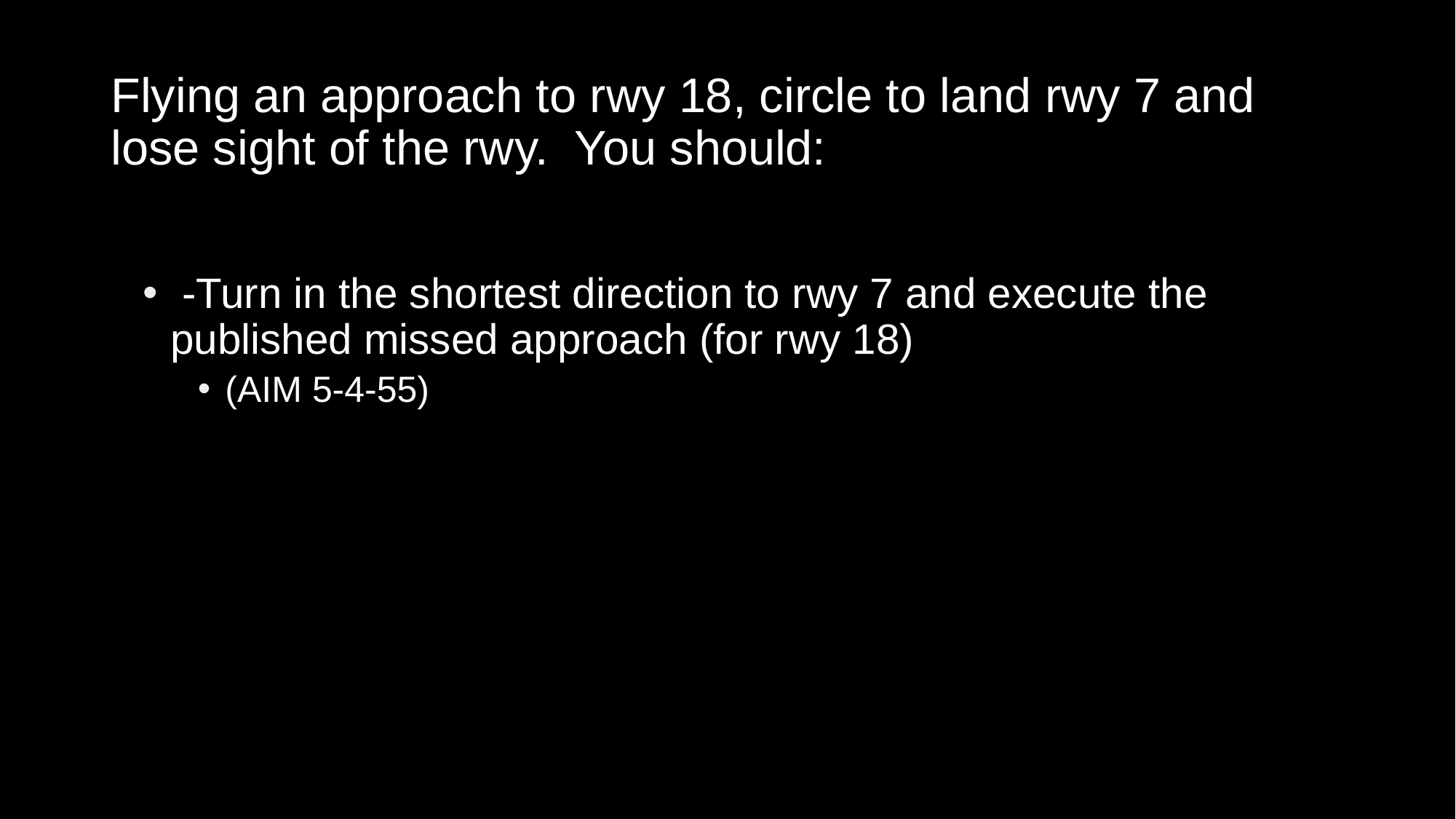

# Flying an approach to rwy 18, circle to land rwy 7 and lose sight of the rwy.  You should:
 -Turn in the shortest direction to rwy 7 and execute the published missed approach (for rwy 18)
(AIM 5-4-55)